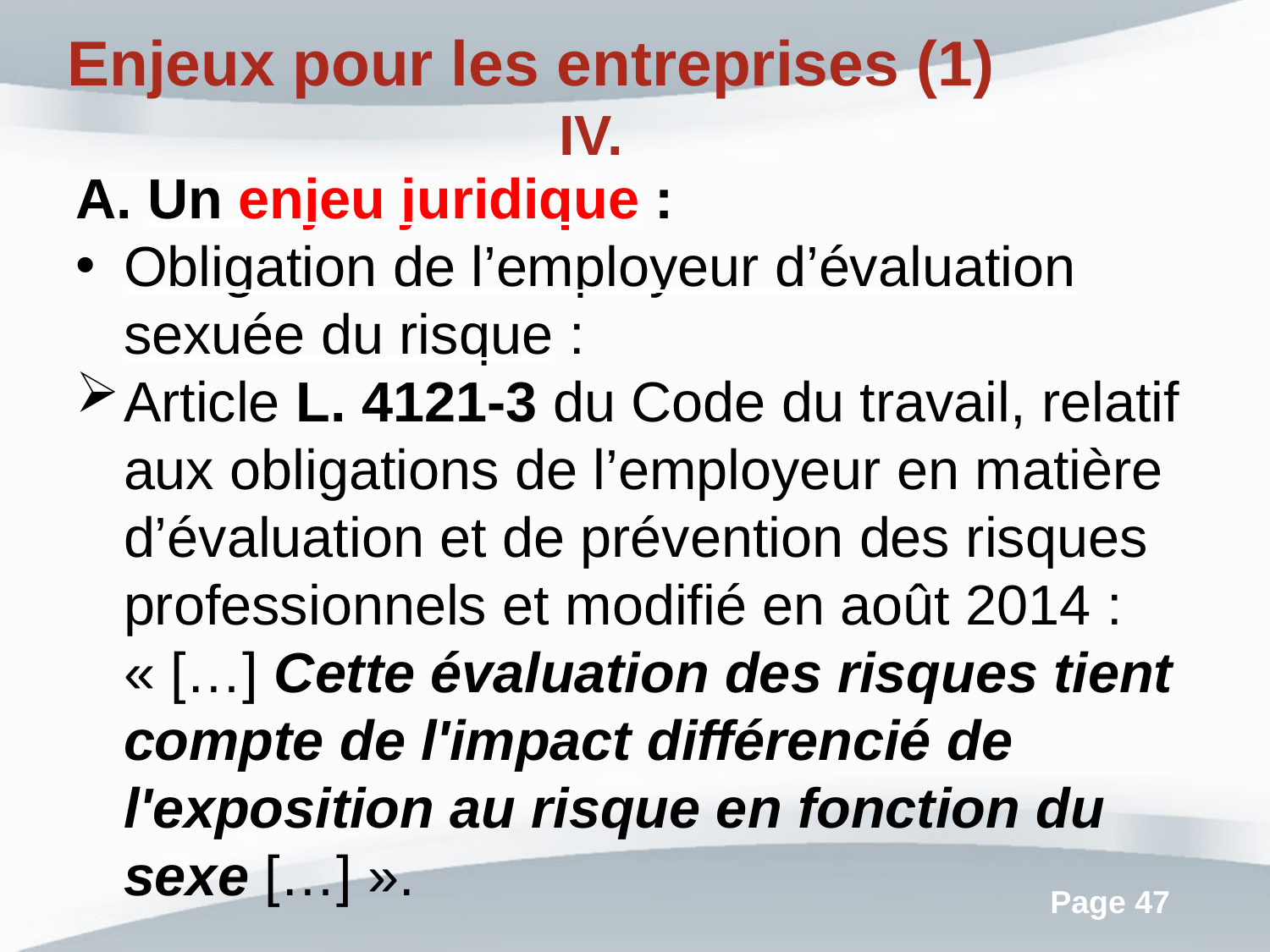

Enjeux pour les entreprises (1)

Un enjeu juridique :
Obligation de l’employeur d’évaluation sexuée du risque :
Article L. 4121-3 du Code du travail, relatif aux obligations de l’employeur en matière d’évaluation et de prévention des risques professionnels et modifié en août 2014 : « […] Cette évaluation des risques tient compte de l'impact différencié de l'exposition au risque en fonction du sexe […] ».